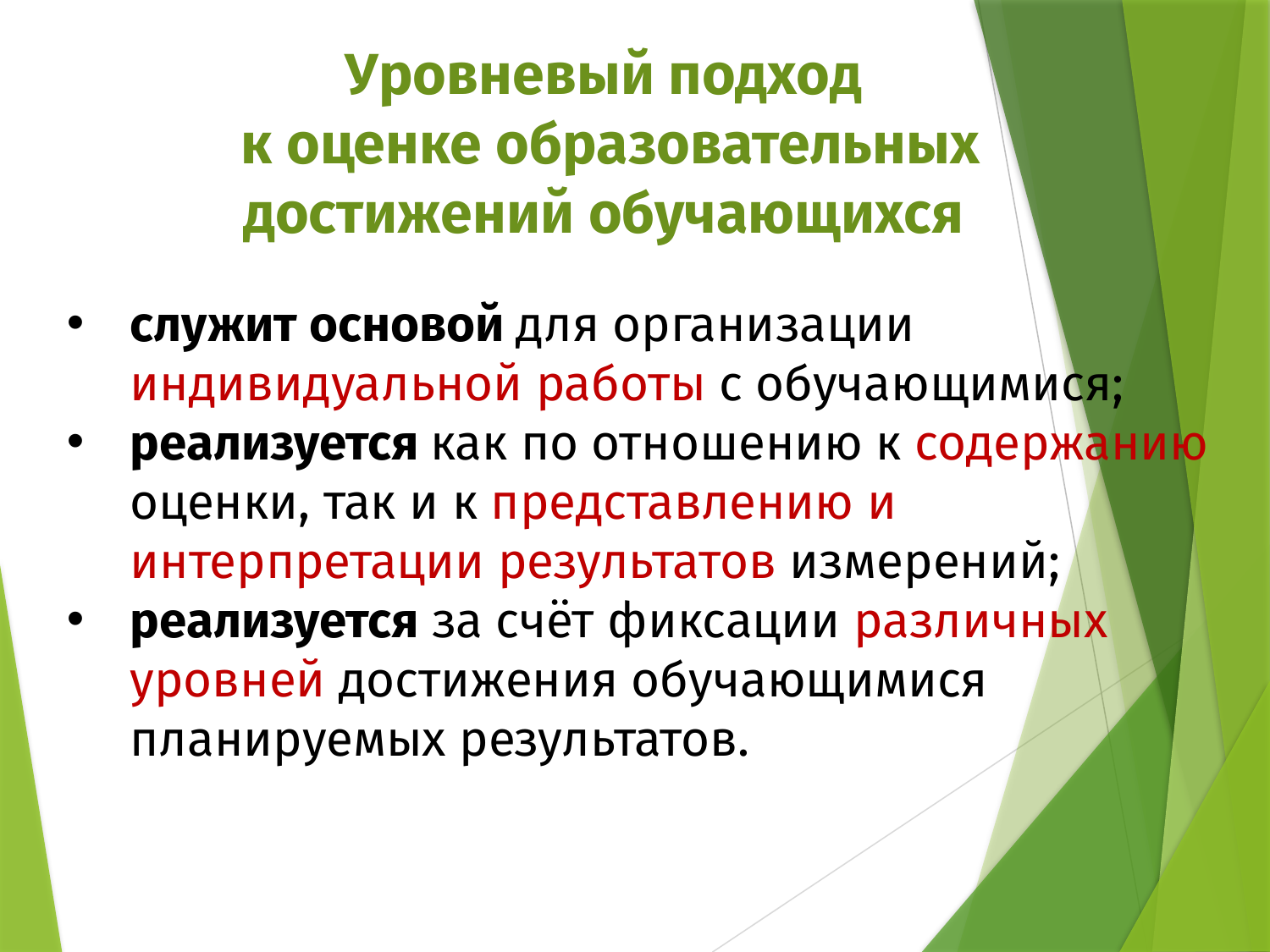

# Уровневый подход к оценке образовательных достижений обучающихся
служит основой для организации индивидуальной работы с обучающимися;
реализуется как по отношению к содержанию оценки, так и к представлению и интерпретации результатов измерений;
реализуется за счёт фиксации различных уровней достижения обучающимися планируемых результатов.